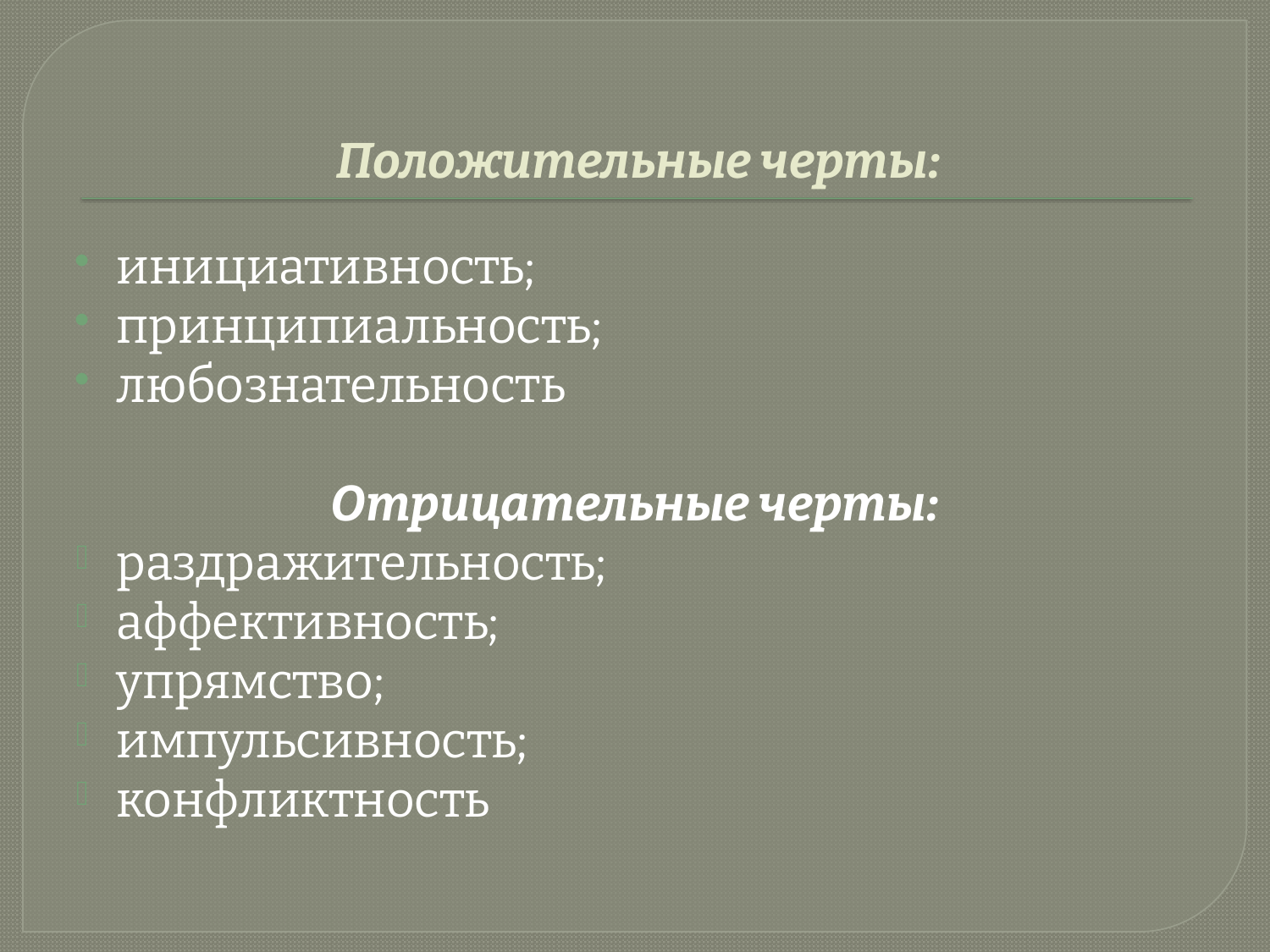

# Положительные черты:
инициативность;
принципиальность;
любознательность

Отрицательные черты:
раздражительность;
аффективность;
упрямство;
импульсивность;
конфликтность